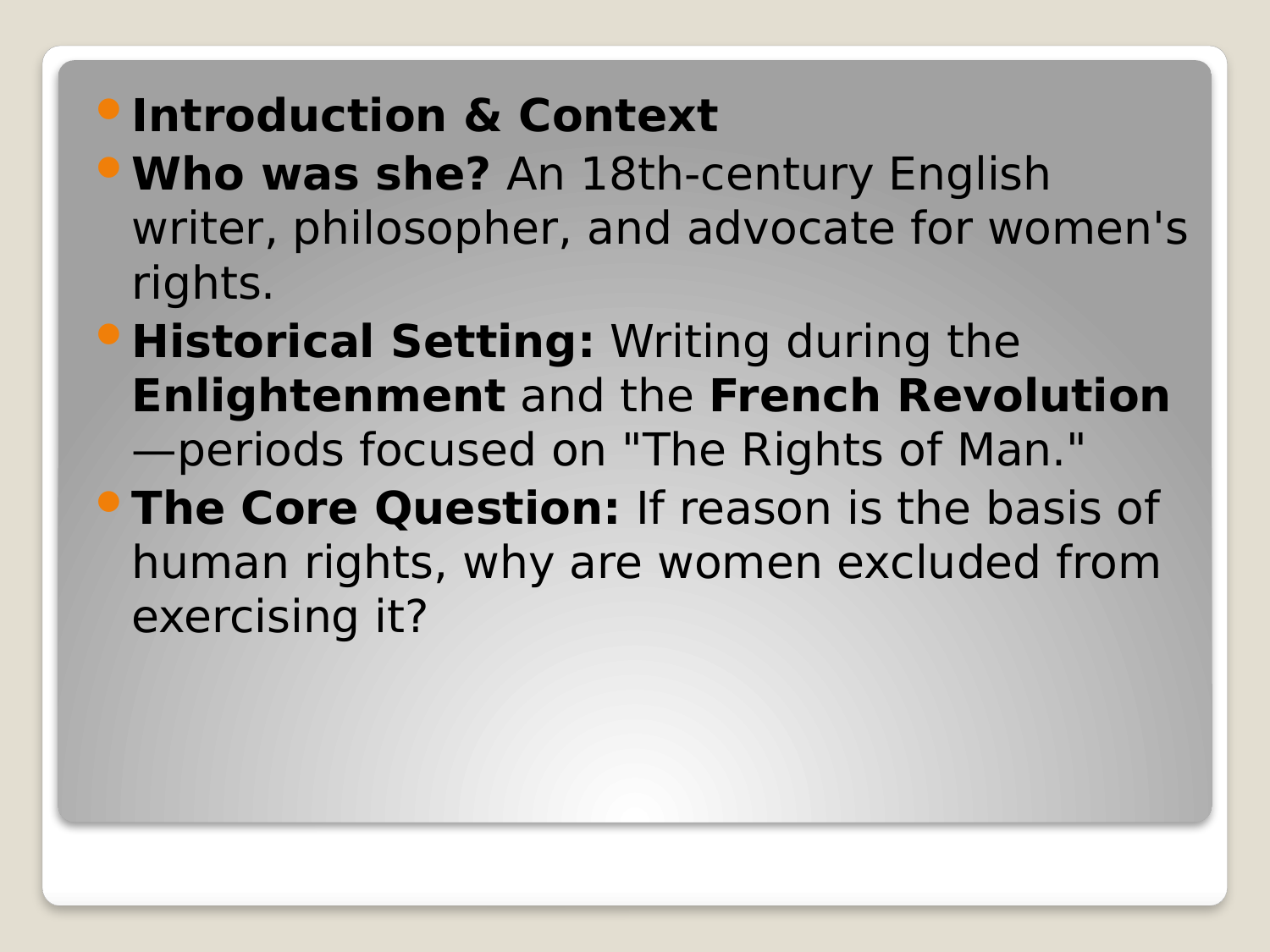

Introduction & Context
Who was she? An 18th-century English writer, philosopher, and advocate for women's rights.
Historical Setting: Writing during the Enlightenment and the French Revolution—periods focused on "The Rights of Man."
The Core Question: If reason is the basis of human rights, why are women excluded from exercising it?

#